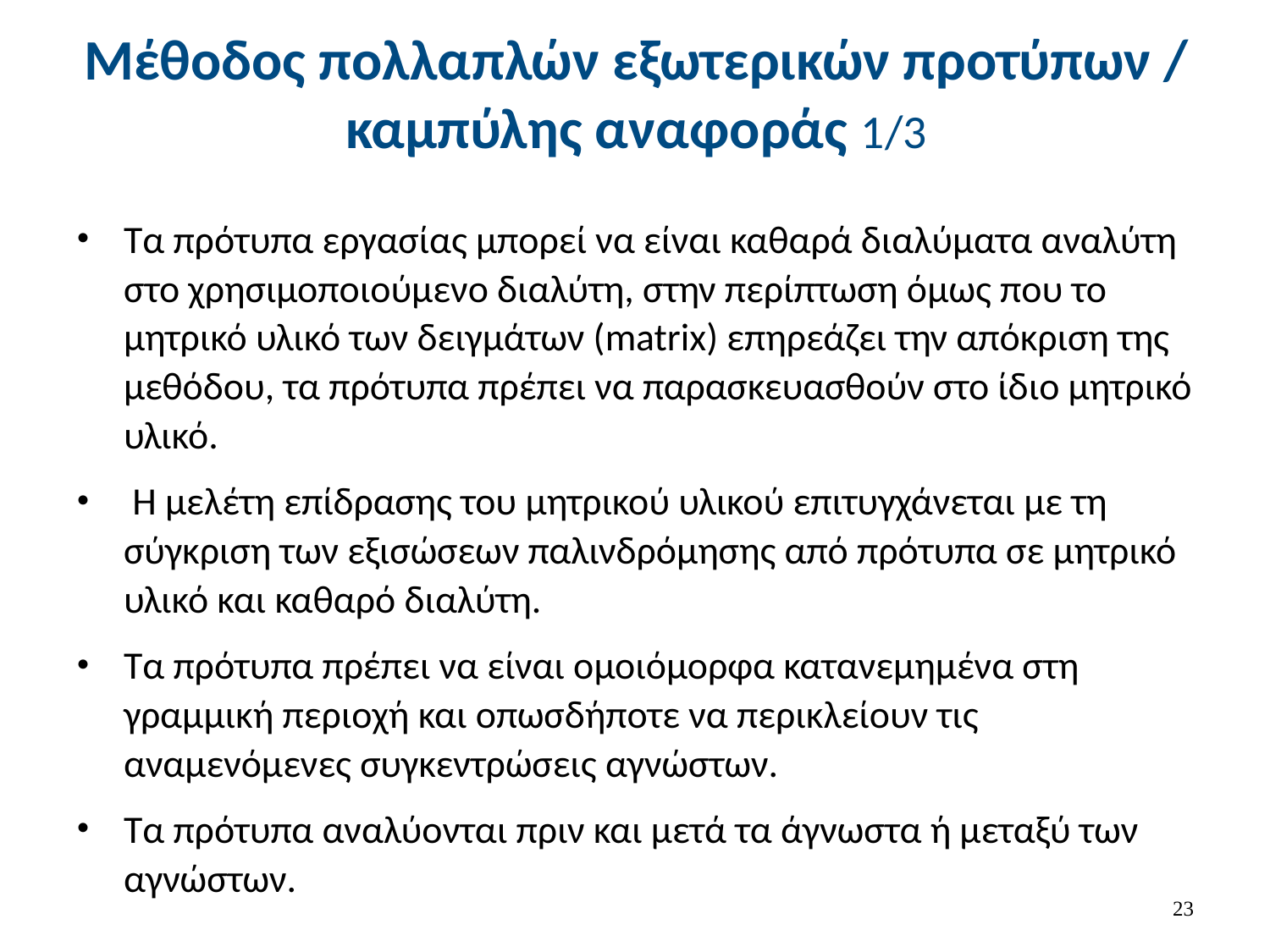

# Μέθοδος πολλαπλών εξωτερικών προτύπων / καμπύλης αναφοράς 1/3
Τα πρότυπα εργασίας μπορεί να είναι καθαρά διαλύματα αναλύτη στο χρησιμοποιούμενο διαλύτη, στην περίπτωση όμως που το μητρικό υλικό των δειγμάτων (matrix) επηρεάζει την απόκριση της μεθόδου, τα πρότυπα πρέπει να παρασκευασθούν στο ίδιο μητρικό υλικό.
 Η μελέτη επίδρασης του μητρικού υλικού επιτυγχάνεται με τη σύγκριση των εξισώσεων παλινδρόμησης από πρότυπα σε μητρικό υλικό και καθαρό διαλύτη.
Τα πρότυπα πρέπει να είναι ομοιόμορφα κατανεμημένα στη γραμμική περιοχή και οπωσδήποτε να περικλείουν τις αναμενόμενες συγκεντρώσεις αγνώστων.
Τα πρότυπα αναλύονται πριν και μετά τα άγνωστα ή μεταξύ των αγνώστων.
23